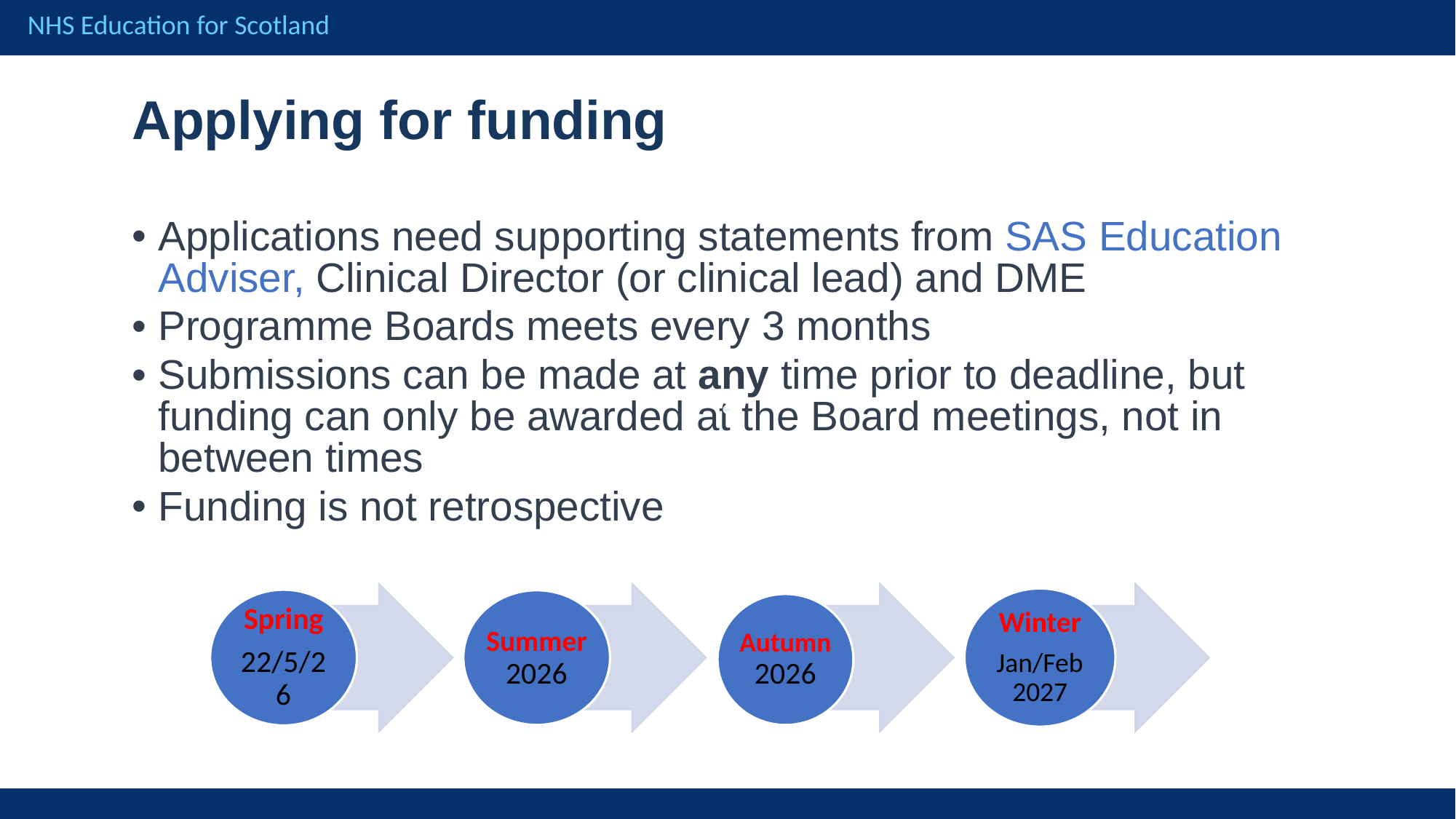

Applying for funding
Applications need supporting statements from SAS Education Adviser, Clinical Director (or clinical lead) and DME
Programme Boards meets every 3 months
Submissions can be made at any time prior to deadline, but funding can only be awarded at the Board meetings, not in between times
Funding is not retrospective

Spring
22/5/26
Summer 2026
Autumn 2026
Winter
Jan/Feb 2027